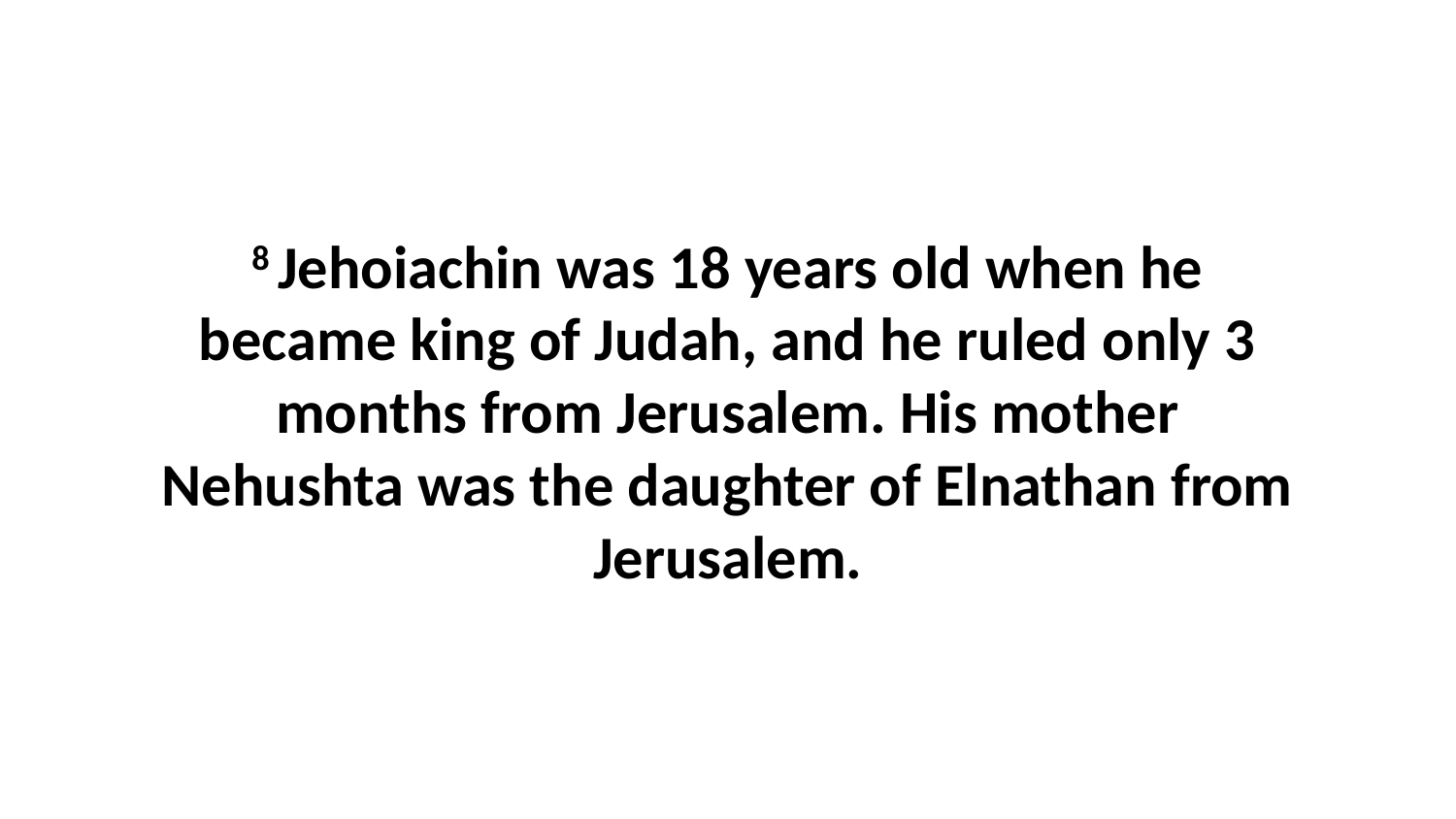

8 Jehoiachin was 18 years old when he became king of Judah, and he ruled only 3 months from Jerusalem. His mother Nehushta was the daughter of Elnathan from Jerusalem.